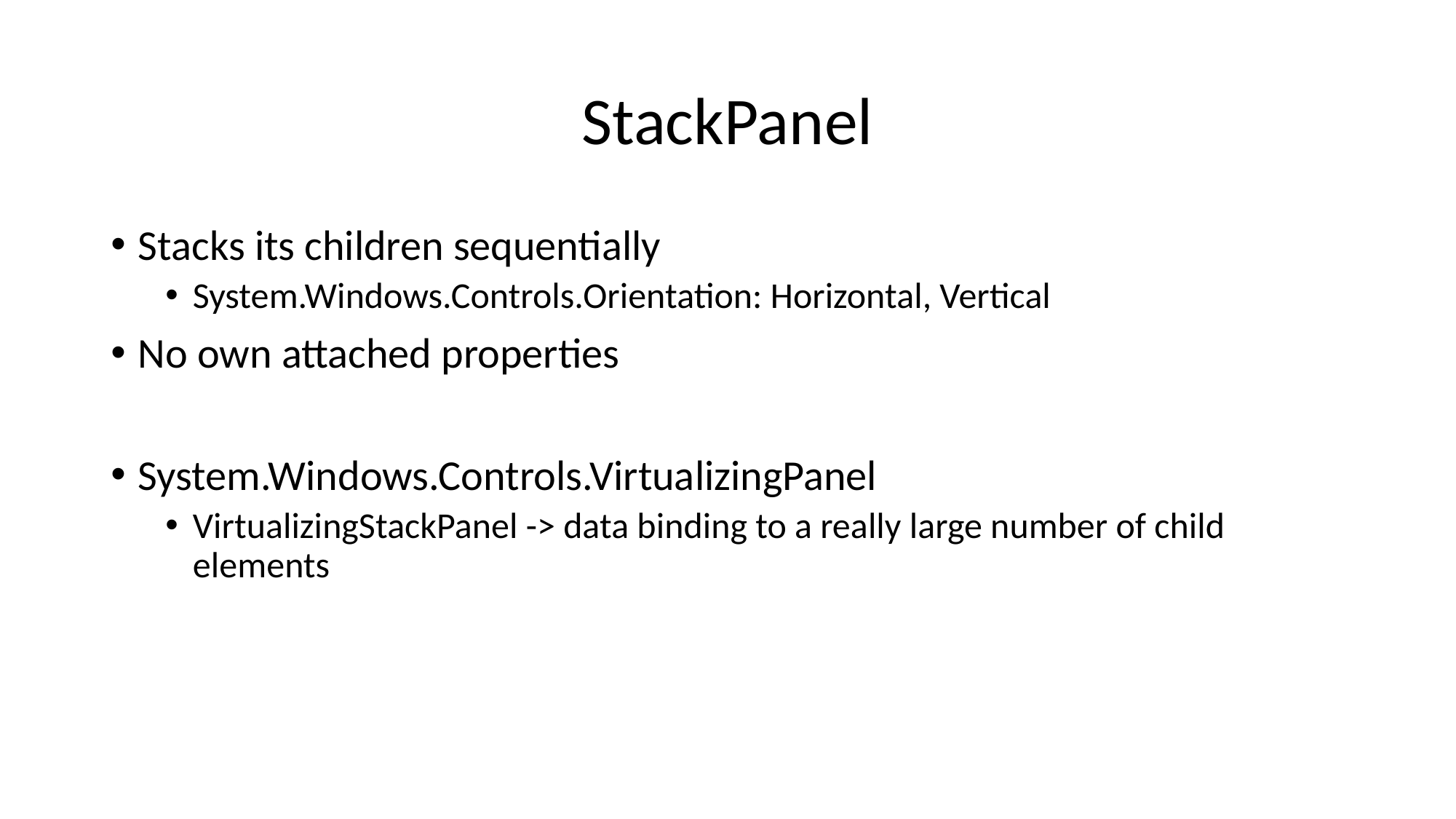

# StackPanel
Stacks its children sequentially
System.Windows.Controls.Orientation: Horizontal, Vertical
No own attached properties

System.Windows.Controls.VirtualizingPanel
VirtualizingStackPanel -> data binding to a really large number of child elements